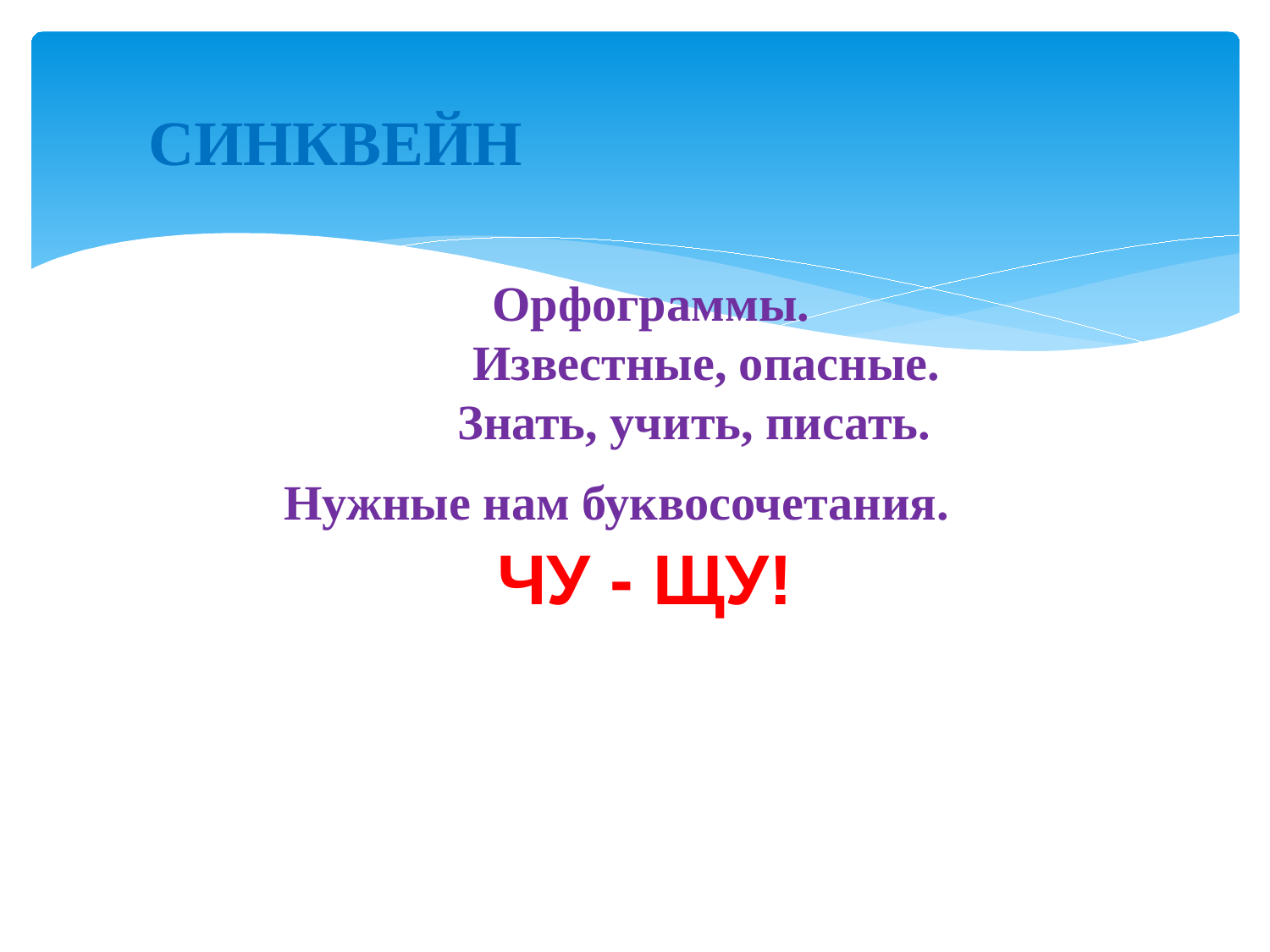

# СИНКВЕЙН

 Орфограммы.
          Известные, опасные.
        Знать, учить, писать.
     Нужные нам буквосочетания.
ЧУ - ЩУ!